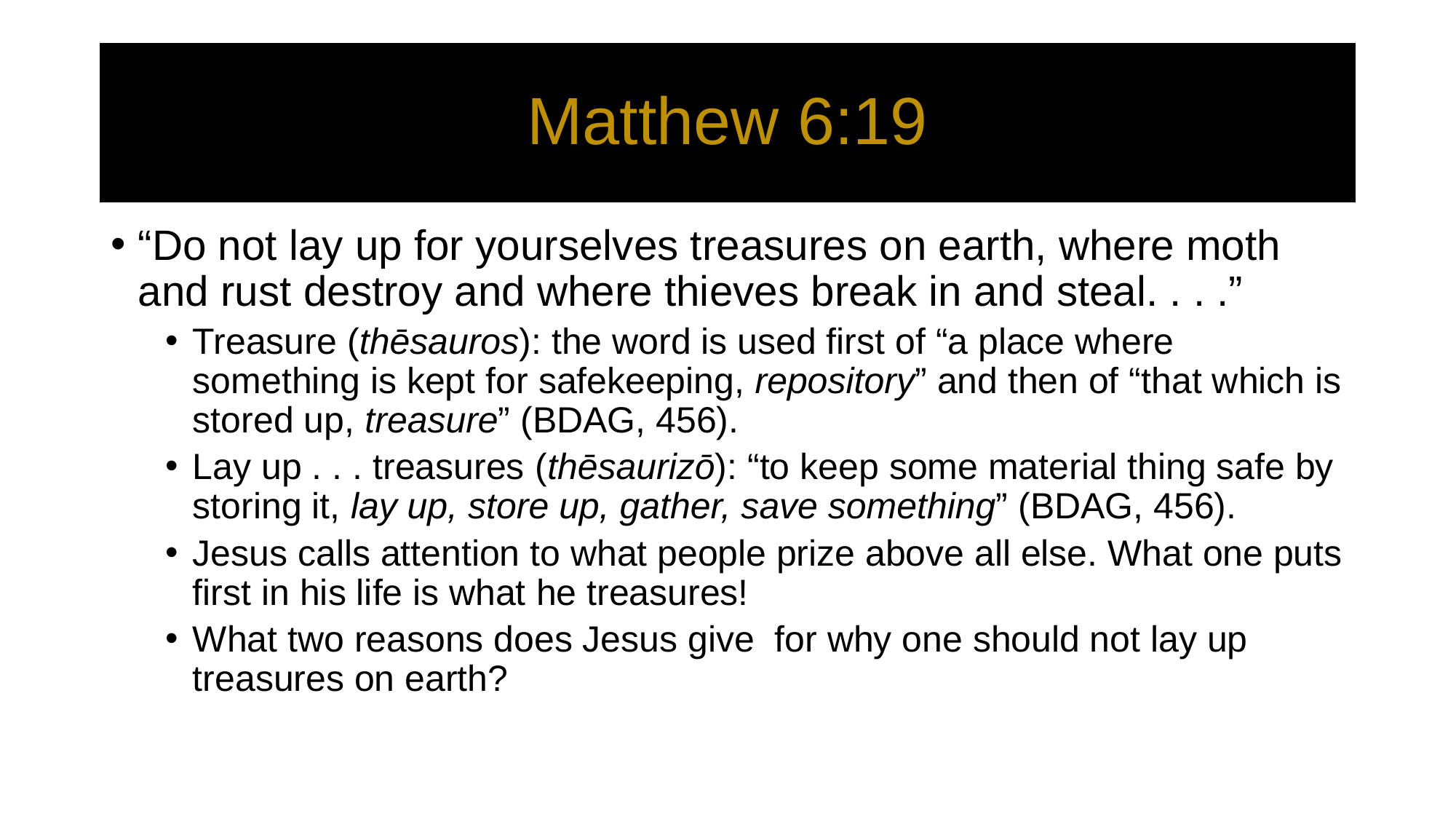

# Matthew 6:19
“Do not lay up for yourselves treasures on earth, where moth and rust destroy and where thieves break in and steal. . . .”
Treasure (thēsauros): the word is used first of “a place where something is kept for safekeeping, repository” and then of “that which is stored up, treasure” (BDAG, 456).
Lay up . . . treasures (thēsaurizō): “to keep some material thing safe by storing it, lay up, store up, gather, save something” (BDAG, 456).
Jesus calls attention to what people prize above all else. What one puts first in his life is what he treasures!
What two reasons does Jesus give  for why one should not lay up treasures on earth?